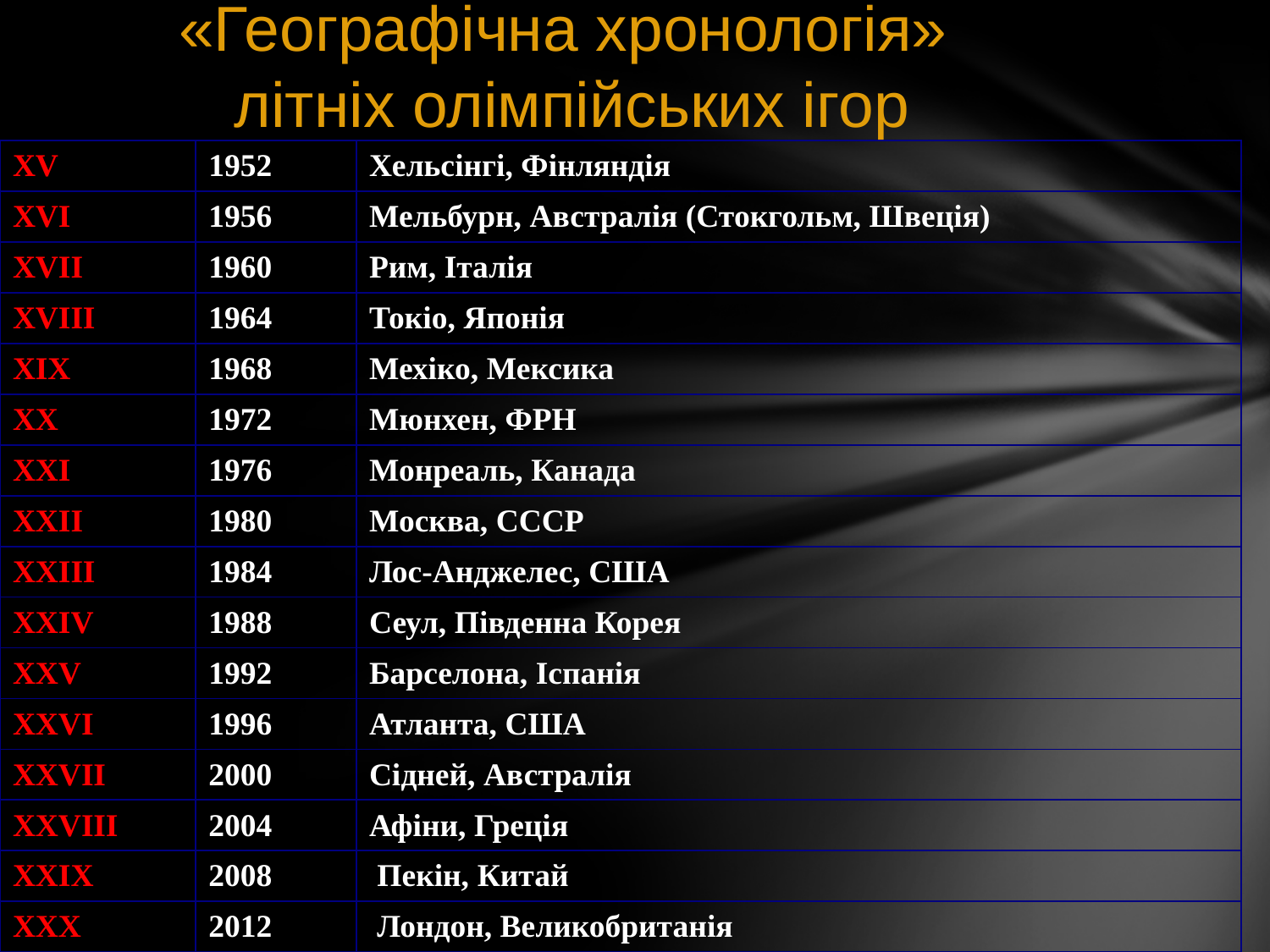

|  |  |  |
| --- | --- | --- |
|  |  |  |
| XV | 1952 | Хельсінгі, Фінляндія |
| XVI | 1956 | Мельбурн, Австралія (Стокгольм, Швеція) |
| XVII | 1960 | Рим, Італія |
| XVIII | 1964 | Токіо, Японія |
| XIX | 1968 | Мехіко, Мексика |
| XX | 1972 | Мюнхен, ФРН |
| XXI | 1976 | Монреаль, Канада |
| XXII | 1980 | Москва, СССР |
| XXIII | 1984 | Лос-Анджелес, США |
| XXIV | 1988 | Сеул, Південна Корея |
| XXV | 1992 | Барселона, Іспанія |
| XXVI | 1996 | Атланта, США |
| XXVII | 2000 | Сідней, Австралія |
| XXVIII | 2004 | Афіни, Греція |
| XXIX | 2008 | Пекін, Китай |
| XXX | 2012 | Лондон, Великобританія |
|  |  |  |
«Географічна хронологія»
літніх олімпійських ігор